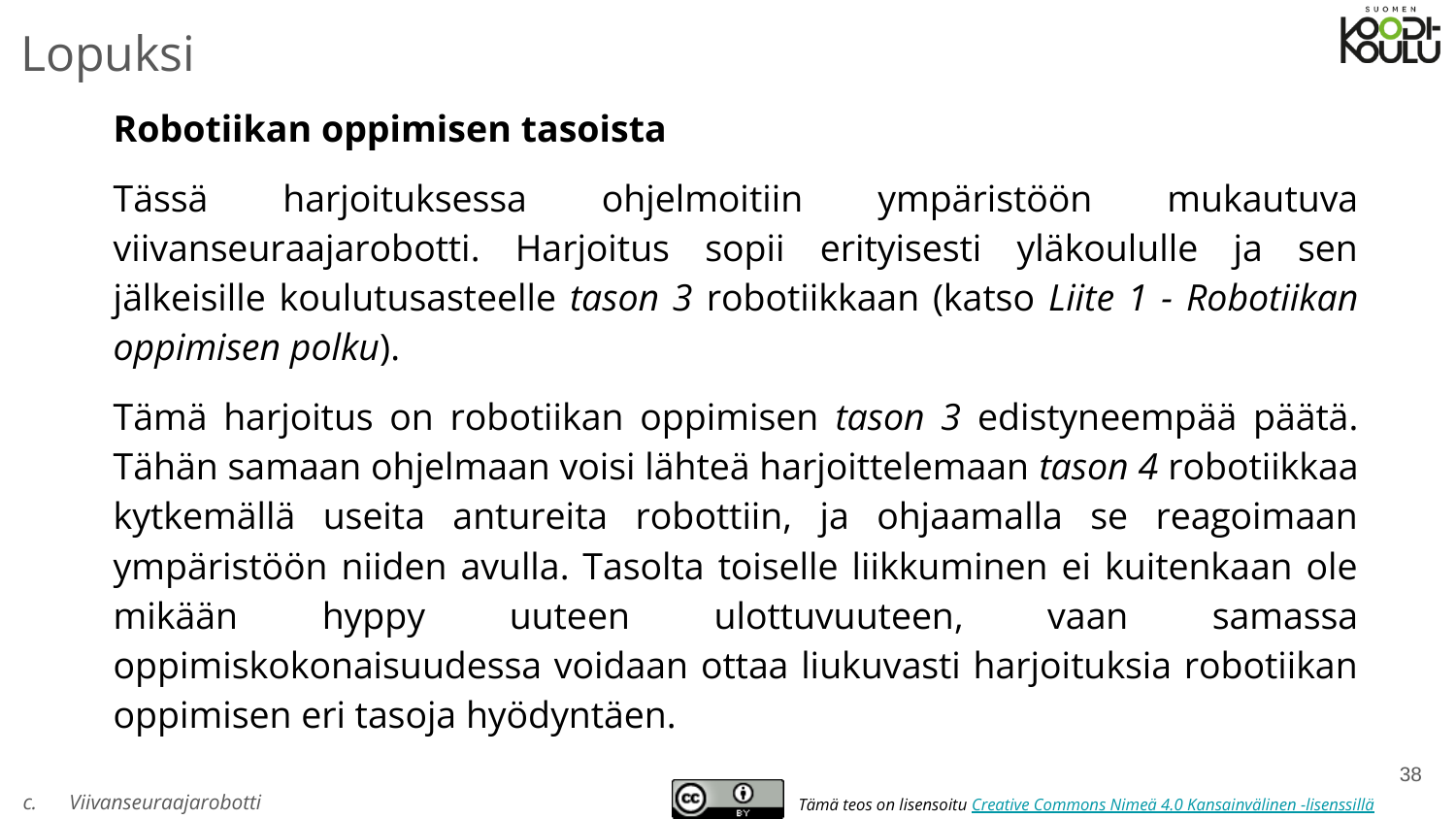

Lopuksi
# Robotiikan oppimisen tasoista
Tässä harjoituksessa ohjelmoitiin ympäristöön mukautuva viivanseuraajarobotti. Harjoitus sopii erityisesti yläkoululle ja sen jälkeisille koulutusasteelle tason 3 robotiikkaan (katso Liite 1 - Robotiikan oppimisen polku).
Tämä harjoitus on robotiikan oppimisen tason 3 edistyneempää päätä. Tähän samaan ohjelmaan voisi lähteä harjoittelemaan tason 4 robotiikkaa kytkemällä useita antureita robottiin, ja ohjaamalla se reagoimaan ympäristöön niiden avulla. Tasolta toiselle liikkuminen ei kuitenkaan ole mikään hyppy uuteen ulottuvuuteen, vaan samassa oppimiskokonaisuudessa voidaan ottaa liukuvasti harjoituksia robotiikan oppimisen eri tasoja hyödyntäen.
38
Viivanseuraajarobotti